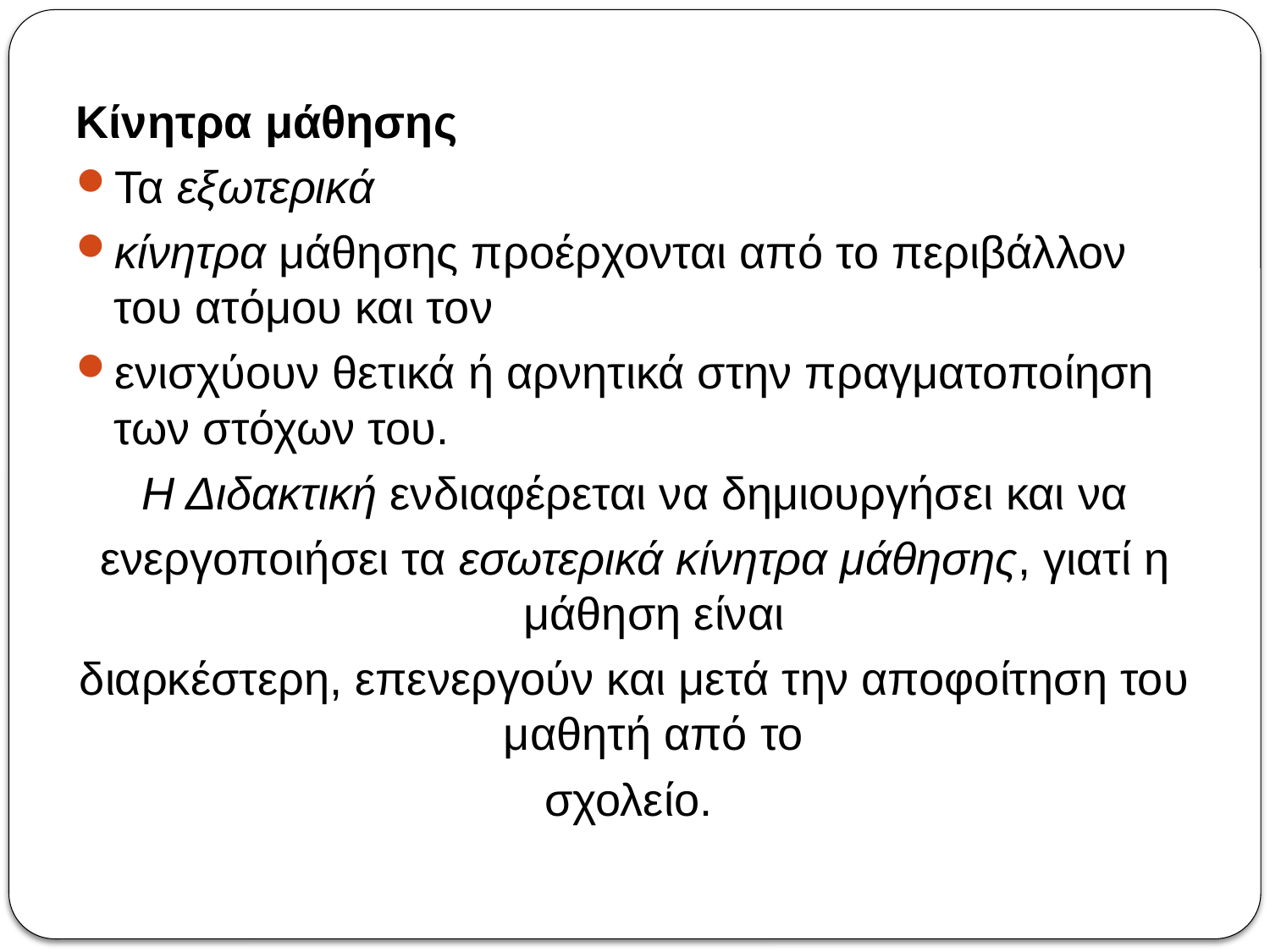

Κίνητρα μάθησης
Τα εξωτερικά
κίνητρα μάθησης προέρχονται από το περιβάλλον του ατόμου και τον
ενισχύουν θετικά ή αρνητικά στην πραγματοποίηση των στόχων του.
Η Διδακτική ενδιαφέρεται να δημιουργήσει και να
ενεργοποιήσει τα εσωτερικά κίνητρα μάθησης, γιατί η μάθηση είναι
διαρκέστερη, επενεργούν και μετά την αποφοίτηση του μαθητή από το
σχολείο.